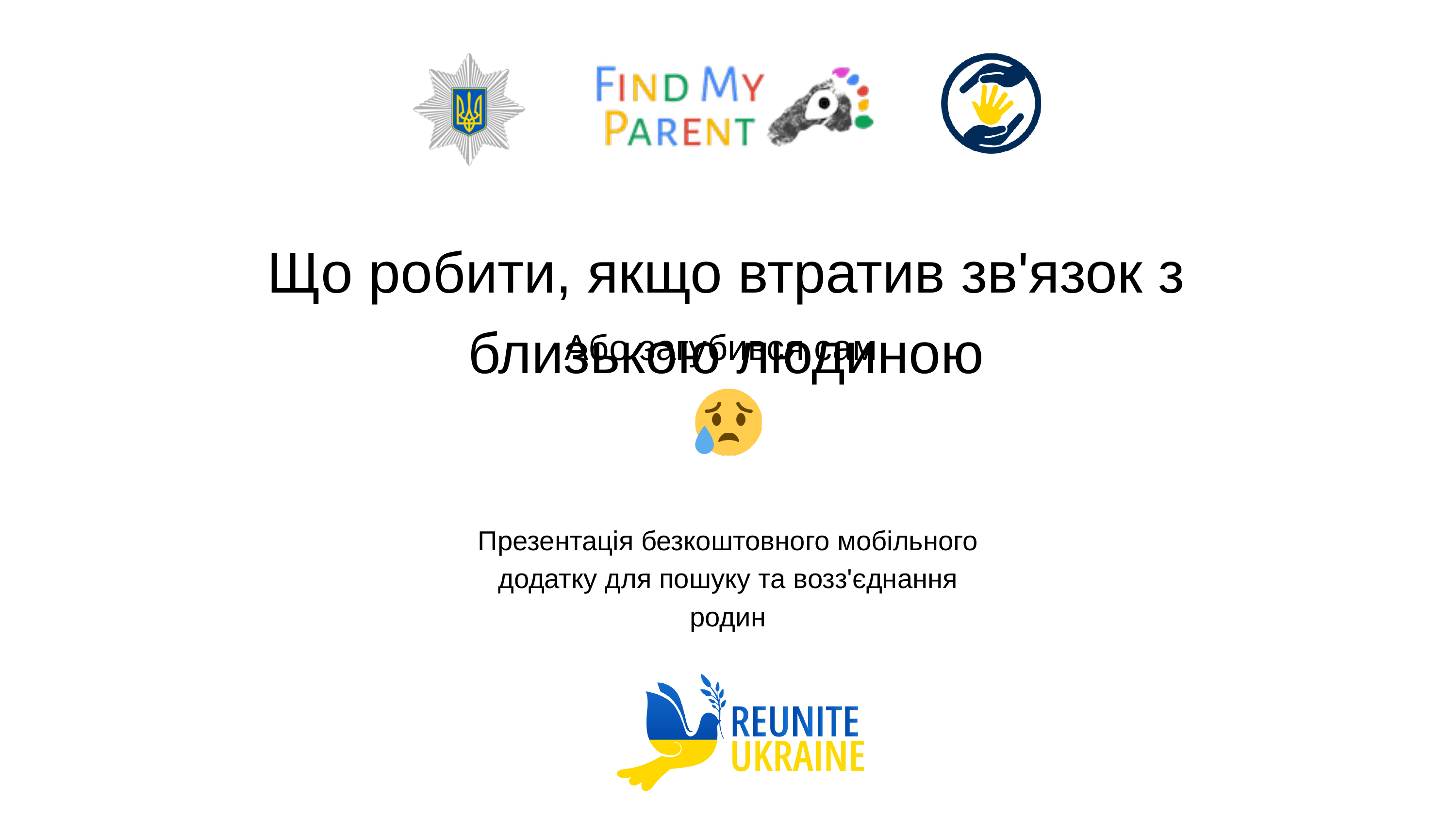

Understanding Climate Change:
Що робити, якщо втратив зв'язок з близькою людиною
Або загубився сам

Презентація безкоштовного мобільного додатку для пошуку та возз'єднання родин